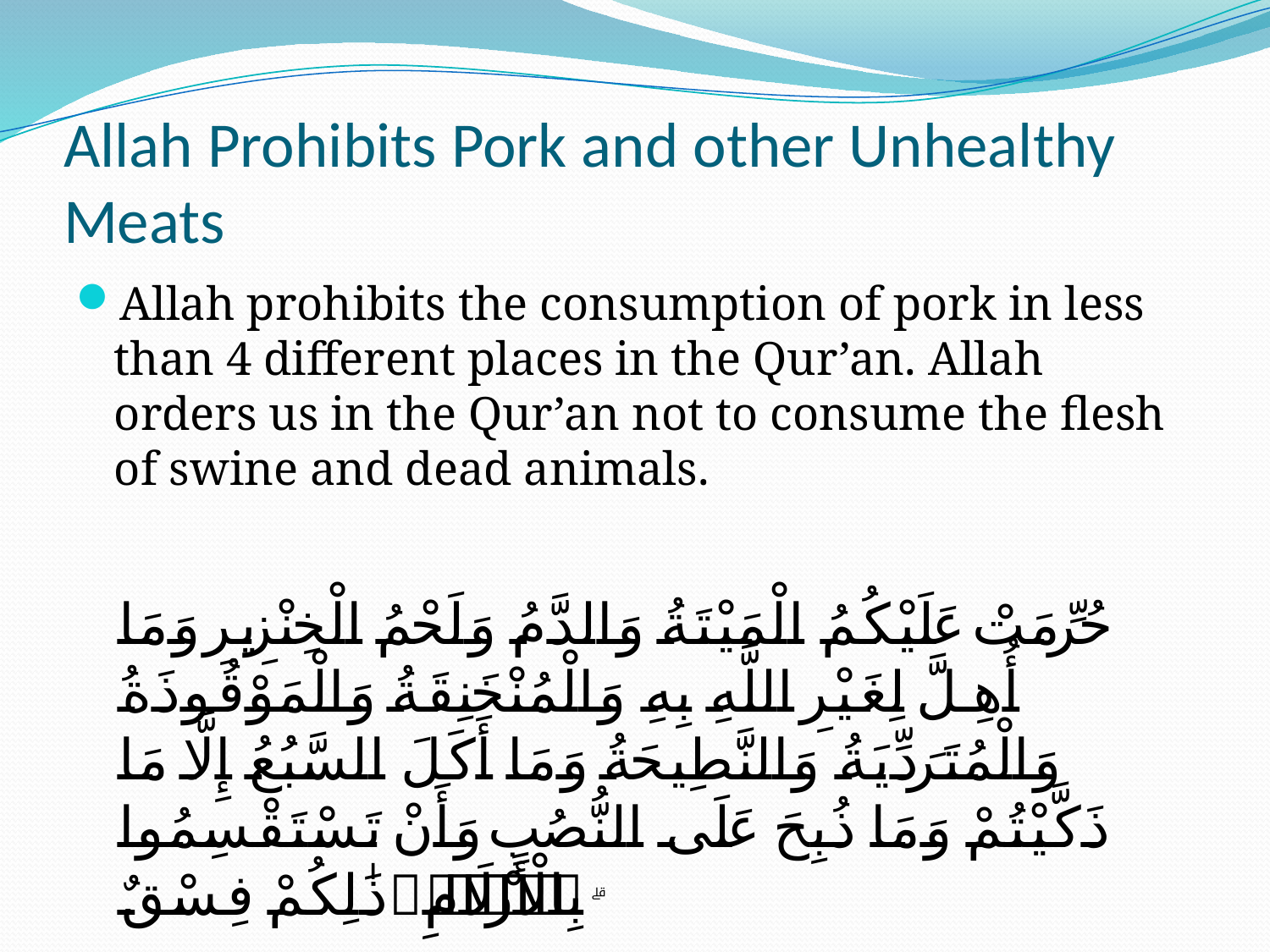

# Allah Prohibits Pork and other Unhealthy Meats
Allah prohibits the consumption of pork in less than 4 different places in the Qur’an. Allah orders us in the Qur’an not to consume the flesh of swine and dead animals.
حُرِّمَتْ عَلَيْكُمُ الْمَيْتَةُ وَالدَّمُ وَلَحْمُ الْخِنْزِيرِ وَمَا أُهِلَّ لِغَيْرِ اللَّهِ بِهِ وَالْمُنْخَنِقَةُ وَالْمَوْقُوذَةُ وَالْمُتَرَدِّيَةُ وَالنَّطِيحَةُ وَمَا أَكَلَ السَّبُعُ إِلَّا مَا ذَكَّيْتُمْ وَمَا ذُبِحَ عَلَى النُّصُبِ وَأَنْ تَسْتَقْسِمُوا بِالْأَزْلَامِ ۚ ذَٰلِكُمْ فِسْقٌ ۗ